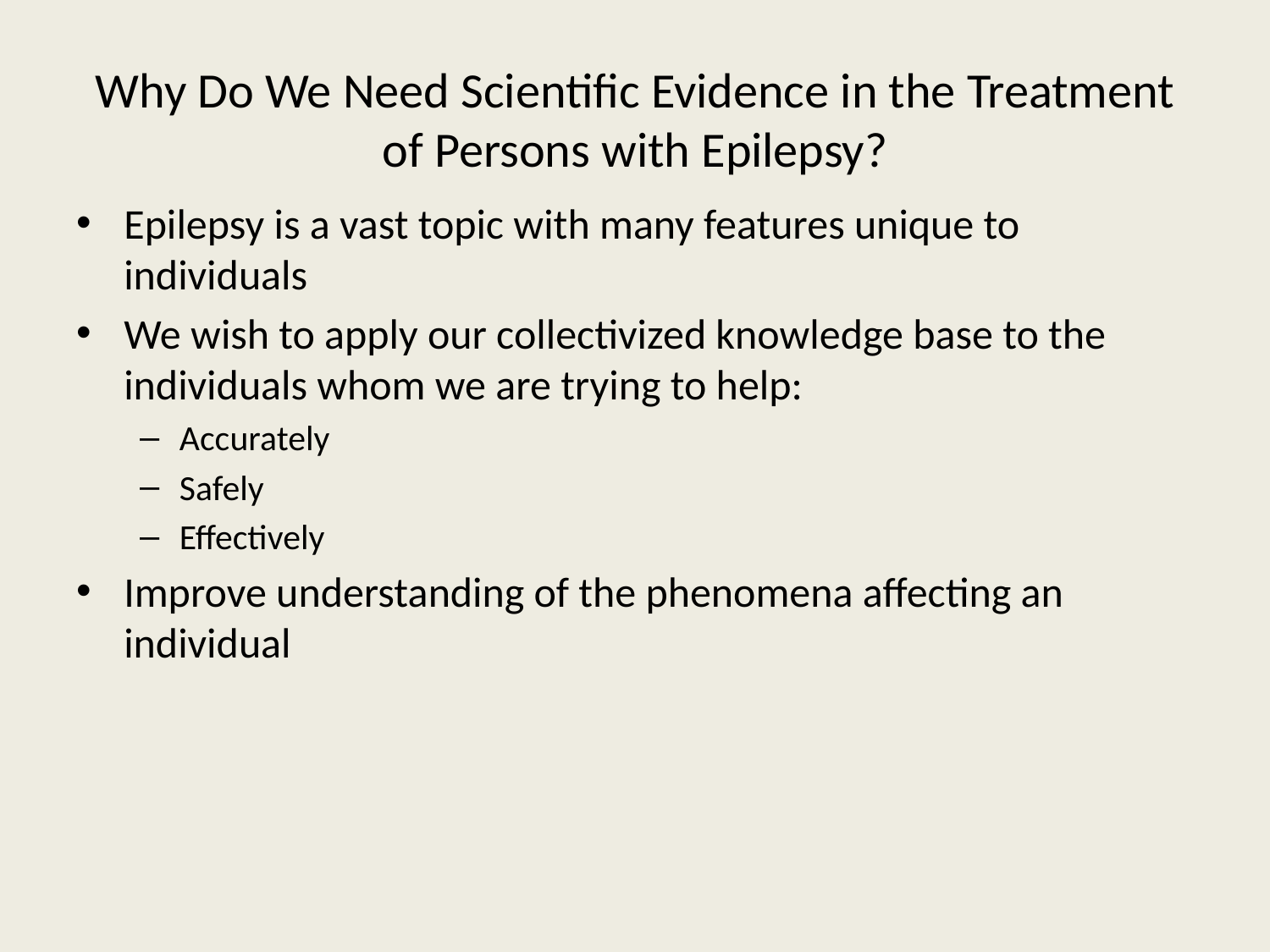

# Why Do We Need Scientific Evidence in the Treatment of Persons with Epilepsy?
Epilepsy is a vast topic with many features unique to individuals
We wish to apply our collectivized knowledge base to the individuals whom we are trying to help:
Accurately
Safely
Effectively
Improve understanding of the phenomena affecting an individual